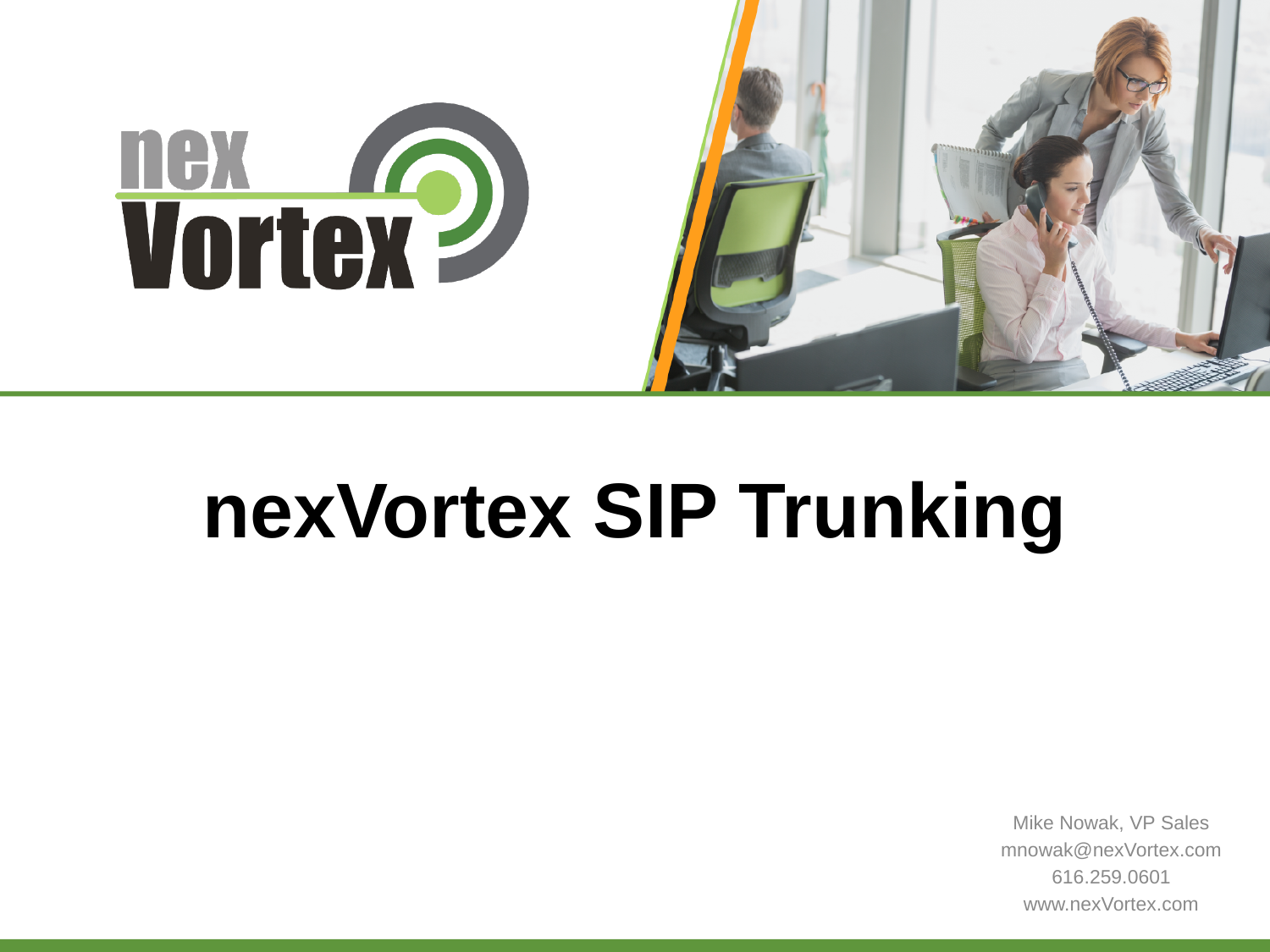

# nexVortex SIP Trunking

Mike Nowak, VP Sales
mnowak@nexVortex.com
616.259.0601
www.nexVortex.com